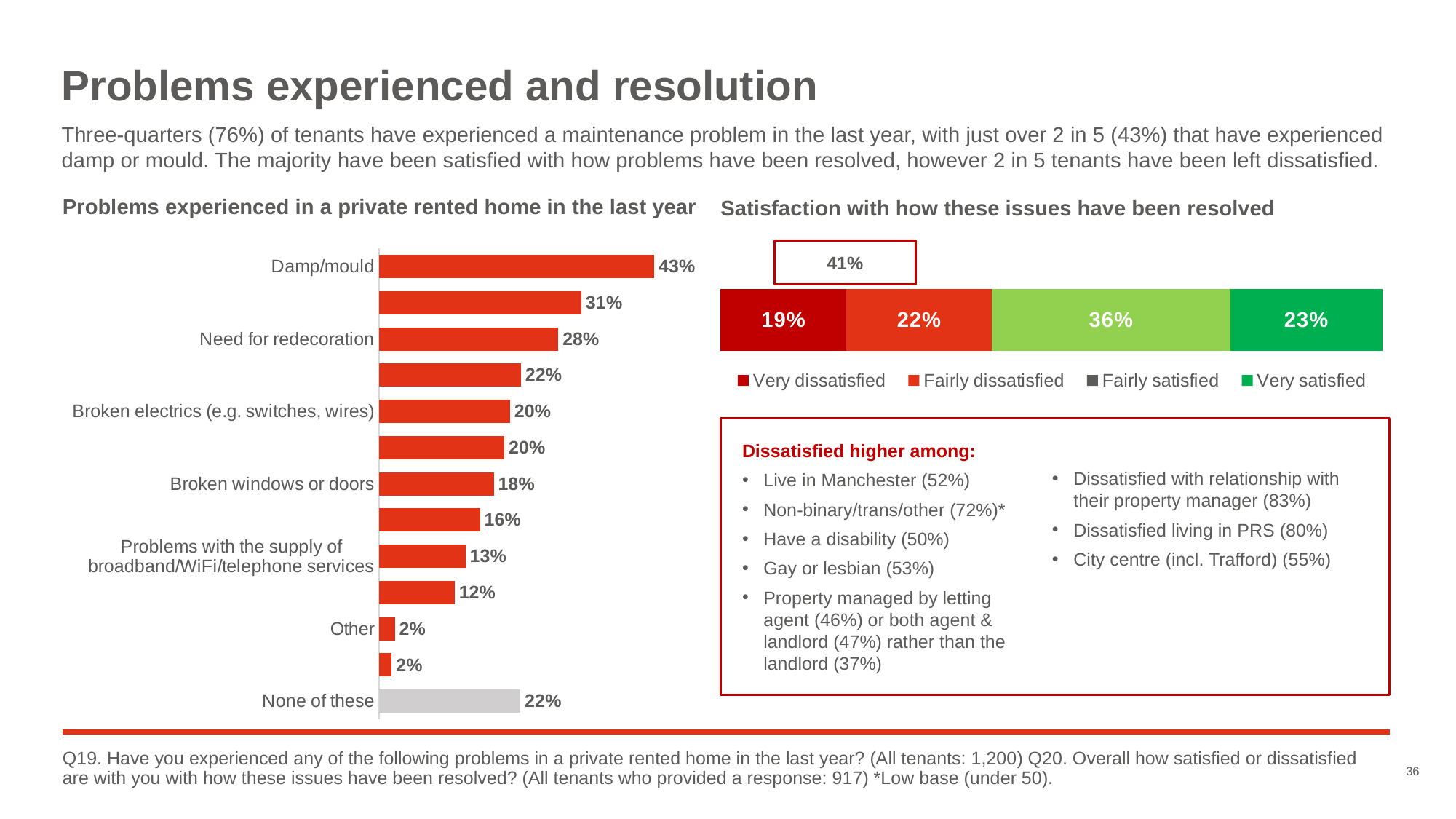

# Problems experienced and resolution
Three-quarters (76%) of tenants have experienced a maintenance problem in the last year, with just over 2 in 5 (43%) that have experienced damp or mould. The majority have been satisfied with how problems have been resolved, however 2 in 5 tenants have been left dissatisfied.
Problems experienced in a private rented home in the last year
Satisfaction with how these issues have been resolved

### Chart

| Category | Series 1 |
|---|---|
| None of these | 0.22 |
| Don’t know | 0.02 |
| Other | 0.02495000499981254 |
| Pest infestation | 0.11787590850470668 |
| Problems with the supply of broadband/WiFi/telephone services | 0.1346625746007532 |
| Problems with the supply of gas, electricity or water to your property e.g. leaking pipes or power being cut off | 0.15704340422040766 |
| Broken windows or doors | 0.1785777410434568 |
| Leaking roof | 0.19515395665687818 |
| Broken electrics (e.g. switches, wires) | 0.20387586596253823 |
| Broken/damaged white goods (e.g. washing machine, fridge) | 0.22084746061434313 |
| Need for redecoration | 0.278999627176683 |
| Broken boiler/heating/hot water | 0.3148283546170787 |
| Damp/mould | 0.42808913679438937 |

### Chart

| Category | Very dissatisfied | Fairly dissatisfied | Fairly satisfied | Very satisfied |
|---|---|---|---|---|
| Satisfaction | 0.19 | 0.22 | 0.36 | 0.23 |
41%
Dissatisfied higher among:
Live in Manchester (52%)
Non-binary/trans/other (72%)*
Have a disability (50%)
Gay or lesbian (53%)
Property managed by letting
agent (46%) or both agent &
landlord (47%) rather than the
landlord (37%)
Dissatisfied with relationship with their property manager (83%)
Dissatisfied living in PRS (80%)
City centre (incl. Trafford) (55%)
Q19. Have you experienced any of the following problems in a private rented home in the last year? (All tenants: 1,200) Q20. Overall how satisfied or dissatisfied are with you with how these issues have been resolved? (All tenants who provided a response: 917) *Low base (under 50).